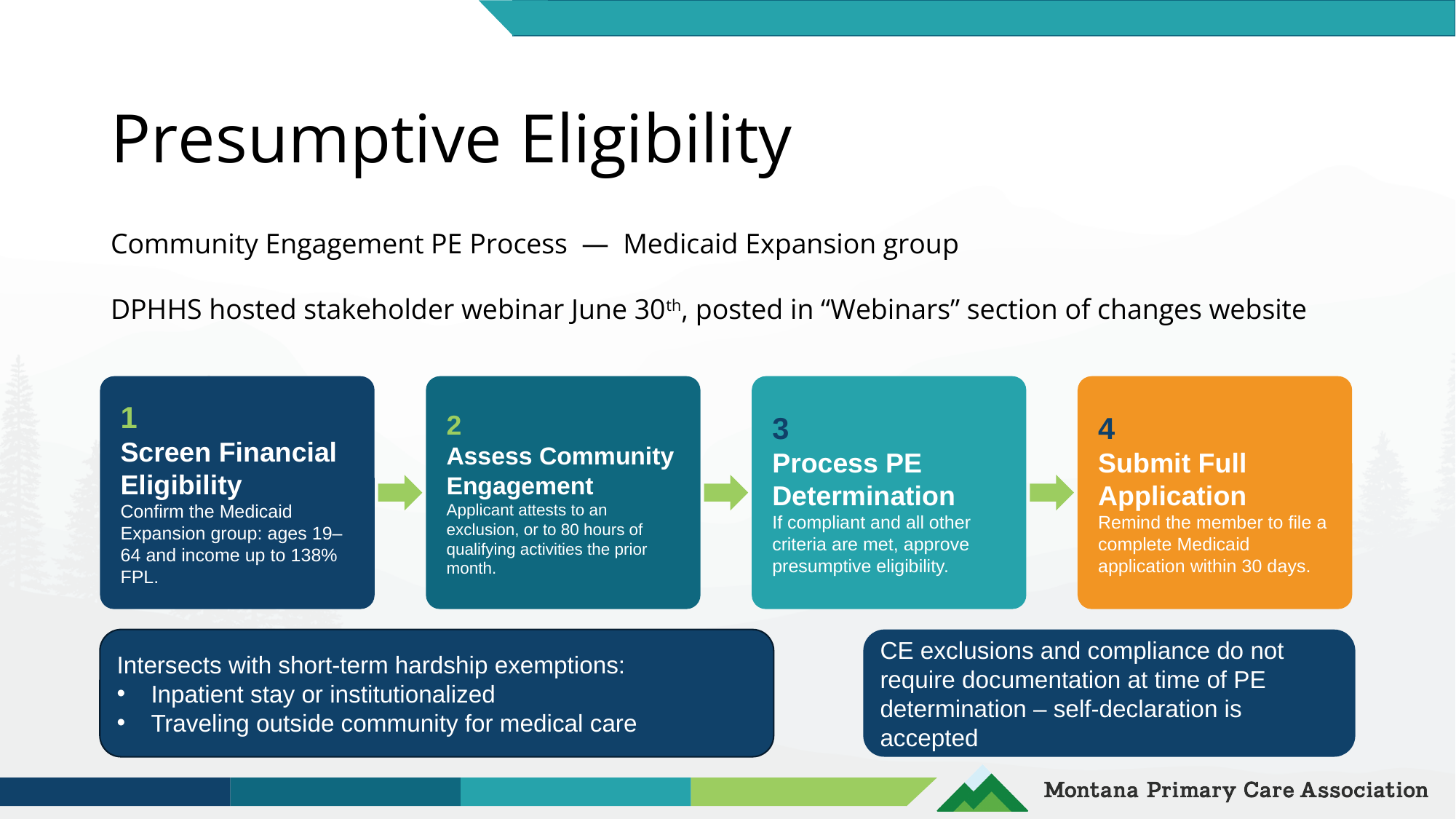

# Presumptive Eligibility
Community Engagement PE Process  —  Medicaid Expansion group

DPHHS hosted stakeholder webinar June 30th, posted in “Webinars” section of changes website
1
Screen Financial Eligibility
Confirm the Medicaid Expansion group: ages 19–64 and income up to 138% FPL.
2
Assess Community Engagement
Applicant attests to an exclusion, or to 80 hours of qualifying activities the prior month.
3
Process PE Determination
If compliant and all other criteria are met, approve presumptive eligibility.
4
Submit Full Application
Remind the member to file a complete Medicaid application within 30 days.

Intersects with short-term hardship exemptions:
Inpatient stay or institutionalized
Traveling outside community for medical care
CE exclusions and compliance do not require documentation at time of PE determination – self-declaration is accepted